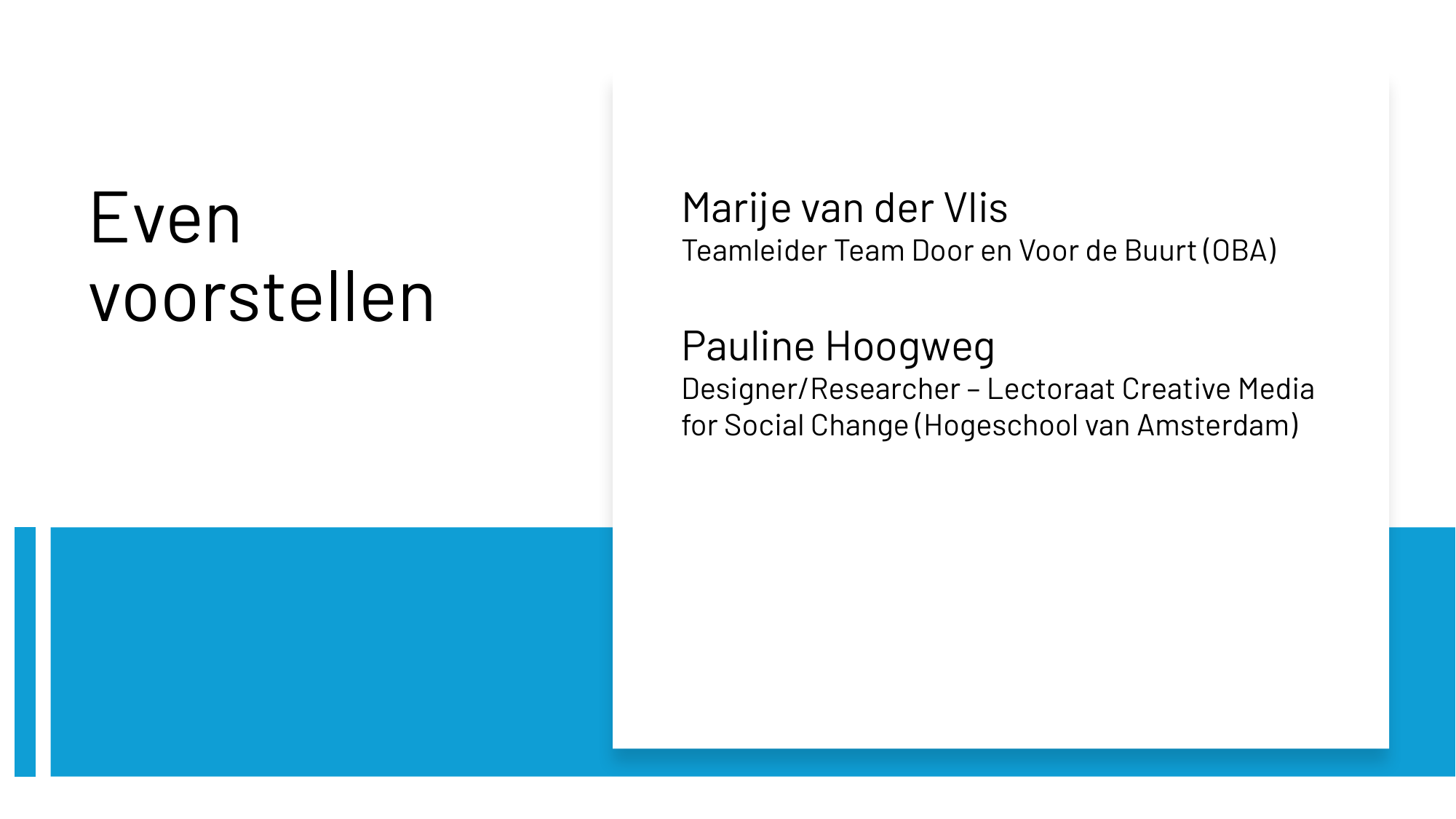

# Even voorstellen
Marije van der Vlis
Teamleider Team Door en Voor de Buurt (OBA)

Pauline Hoogweg
Designer/Researcher – Lectoraat Creative Media for Social Change (Hogeschool van Amsterdam)